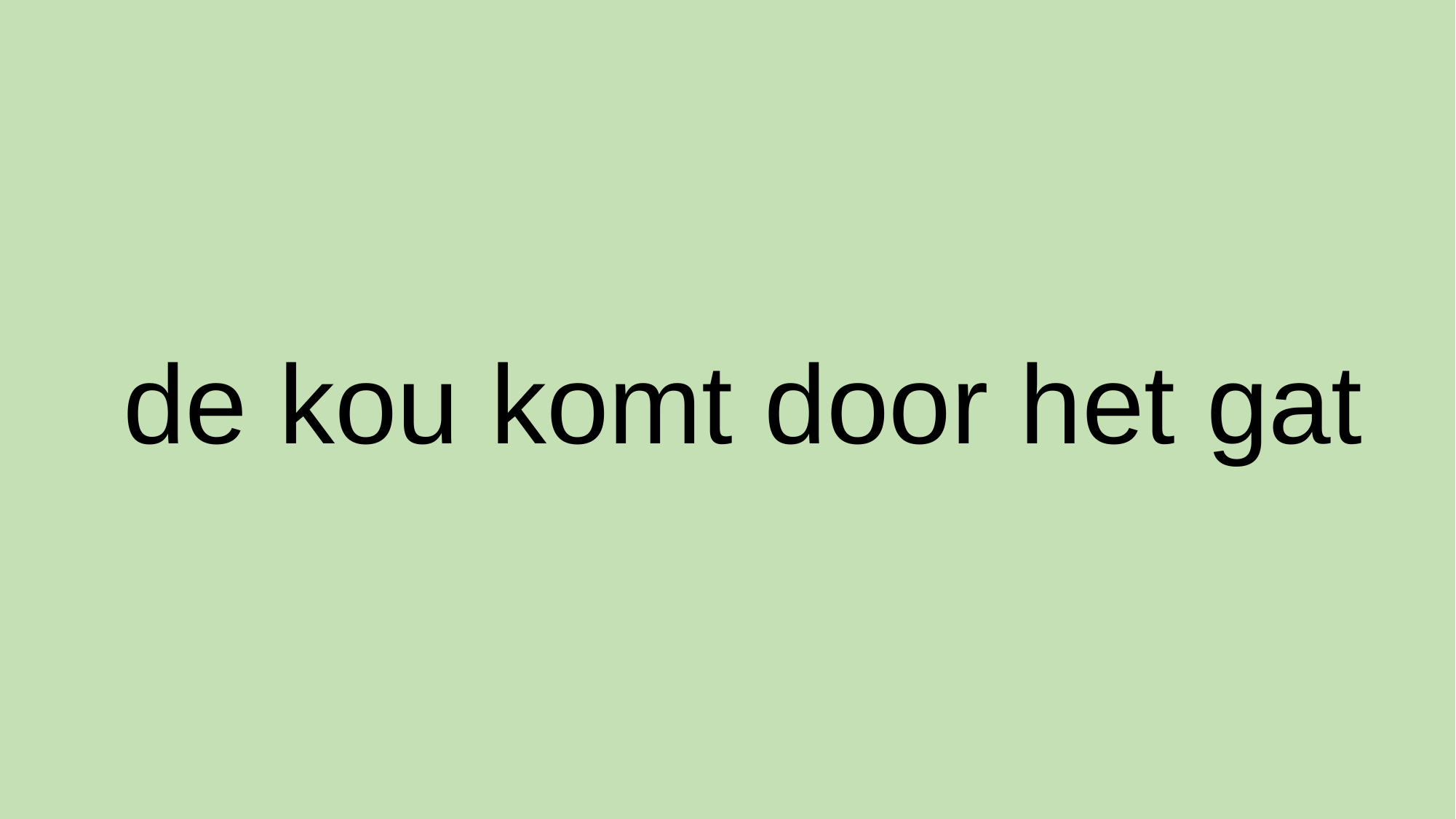

# de kou komt door het gat